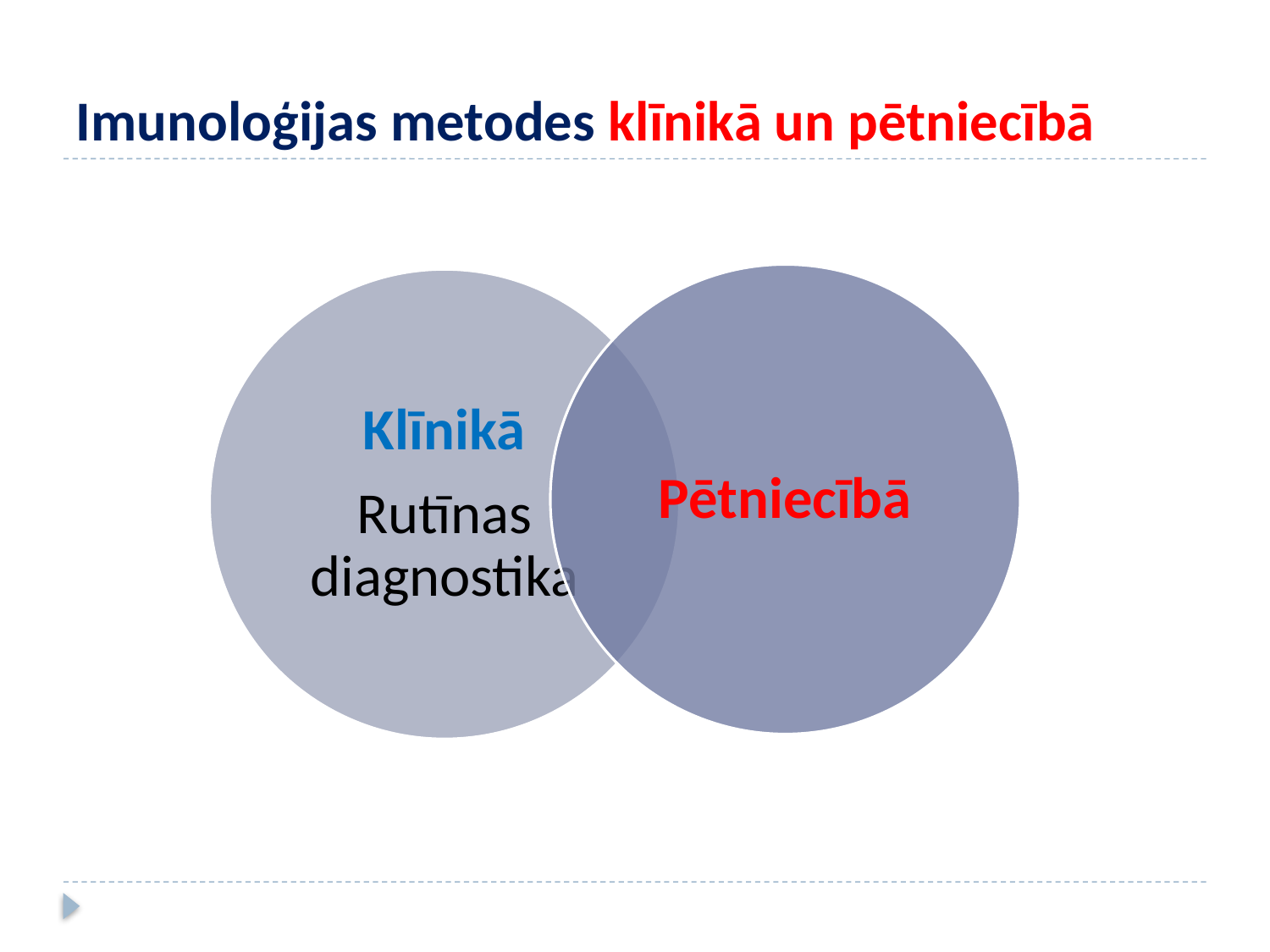

# Imunoloģijas metodes klīnikā un pētniecībā
Klīnikā
Rutīnas diagnostika
Pētniecībā